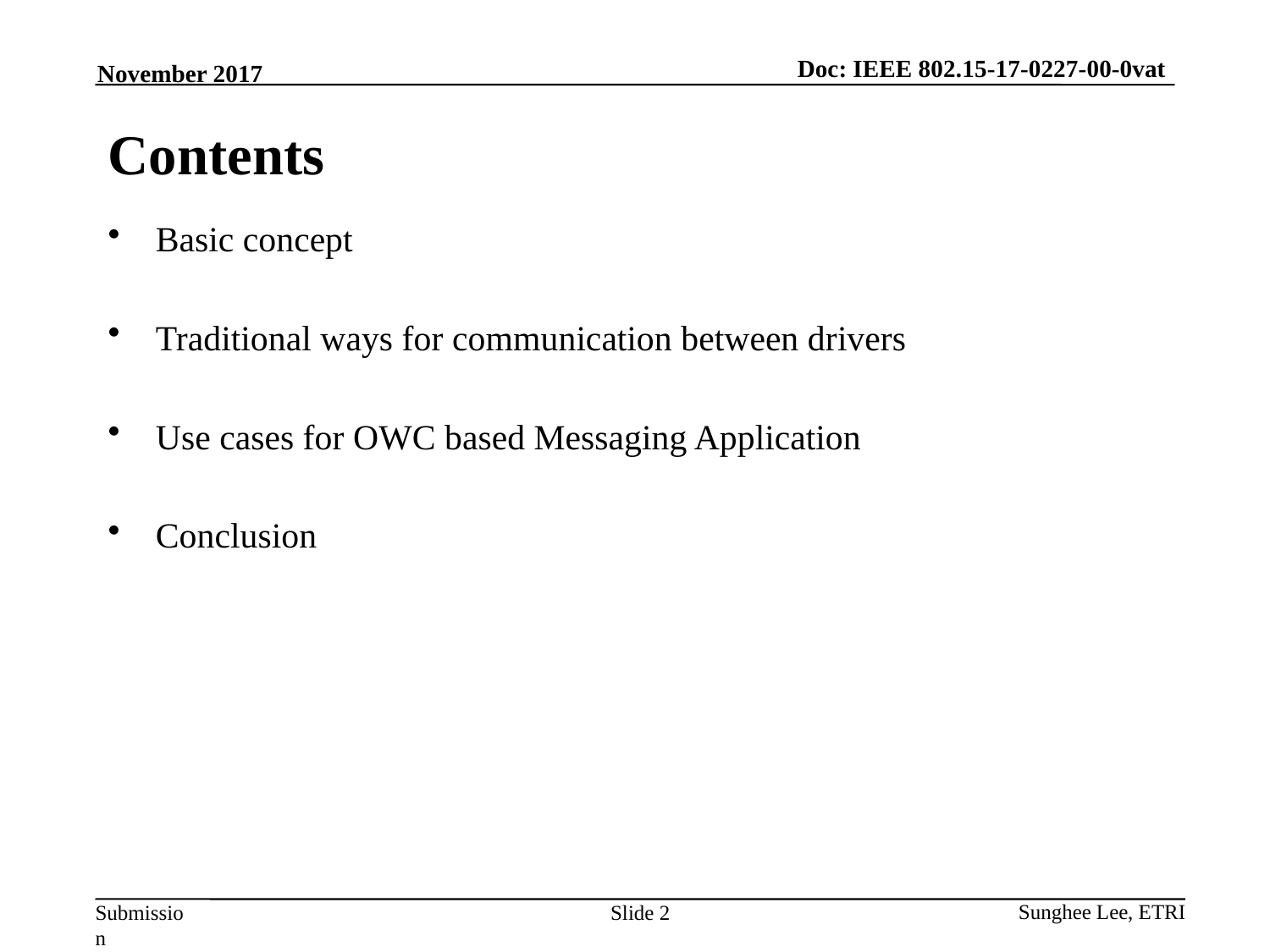

November 2017
# Contents
Basic concept

Traditional ways for communication between drivers

Use cases for OWC based Messaging Application

Conclusion
Sunghee Lee, ETRI
Slide 2